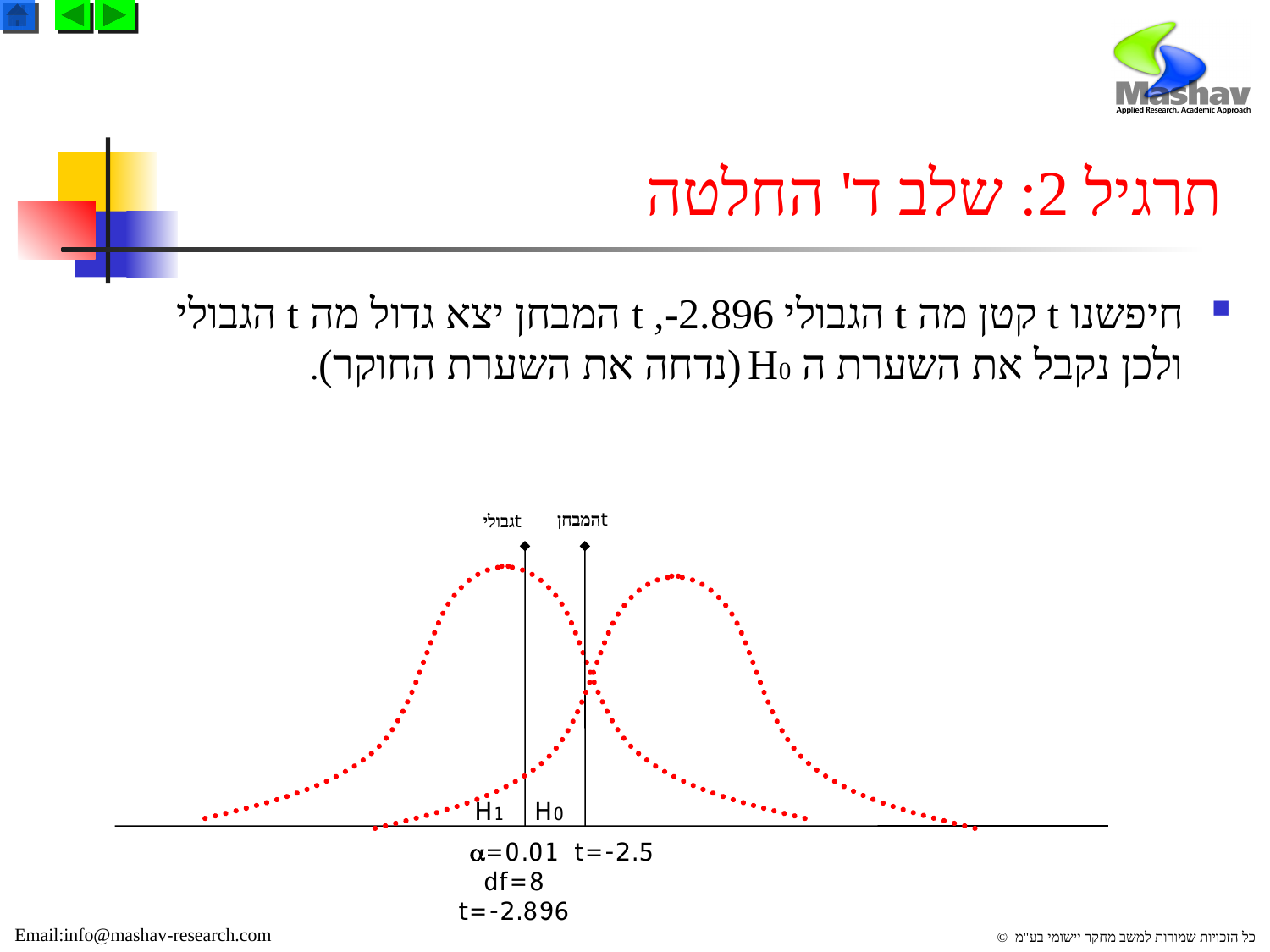

# תרגיל 2: שלב ד' החלטה
חיפשנו t קטן מה t הגבולי 2.896-, t המבחן יצא גדול מה t הגבולי ולכן נקבל את השערת ה H0 (נדחה את השערת החוקר).

 tהמבחן
 tגבולי

H1
H0

α=0.01
t=-2.5
df=8
t=-2.896